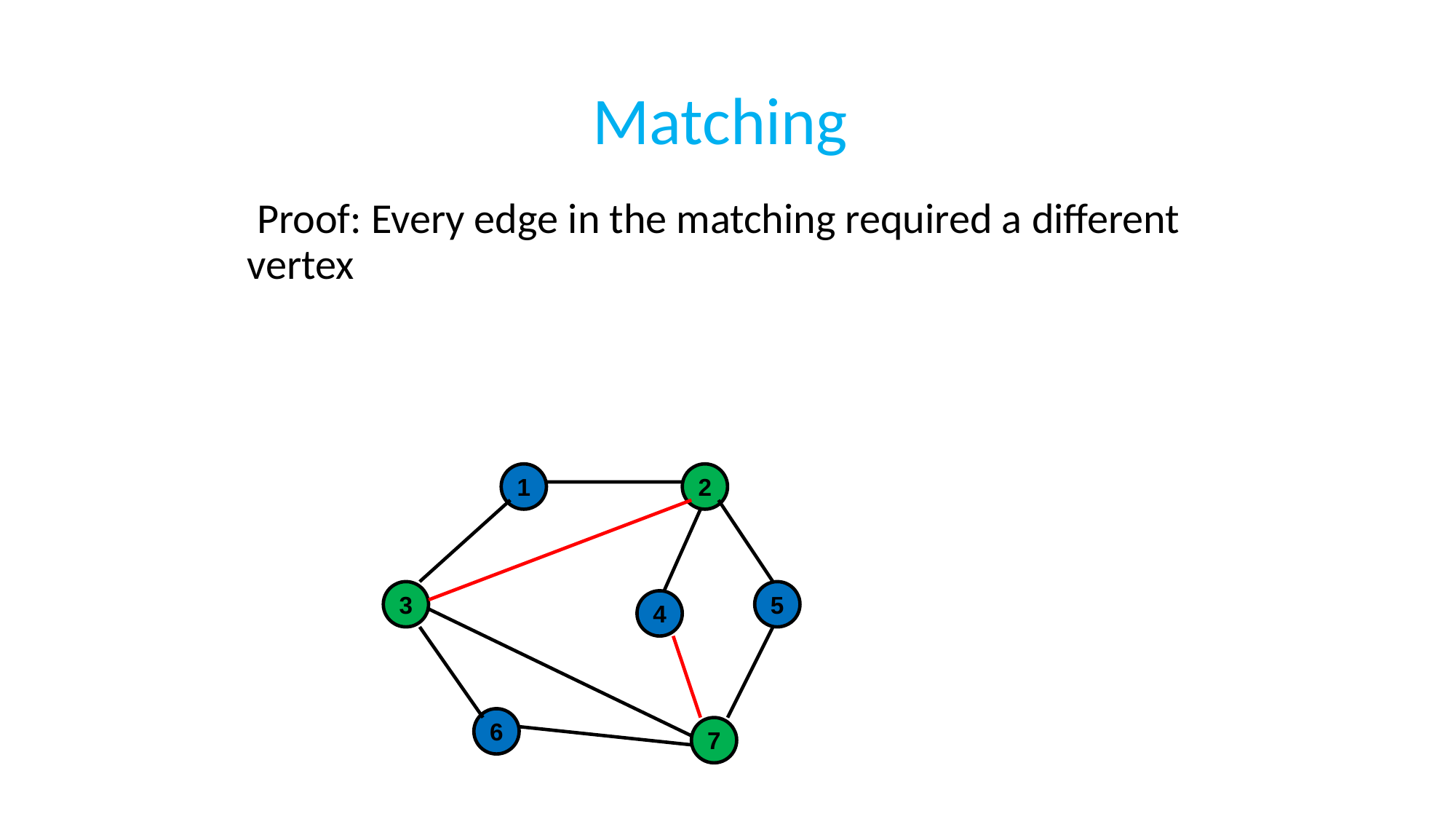

# Matching
 Proof: Every edge in the matching required a different vertex
1
2

3
5
4

6
7